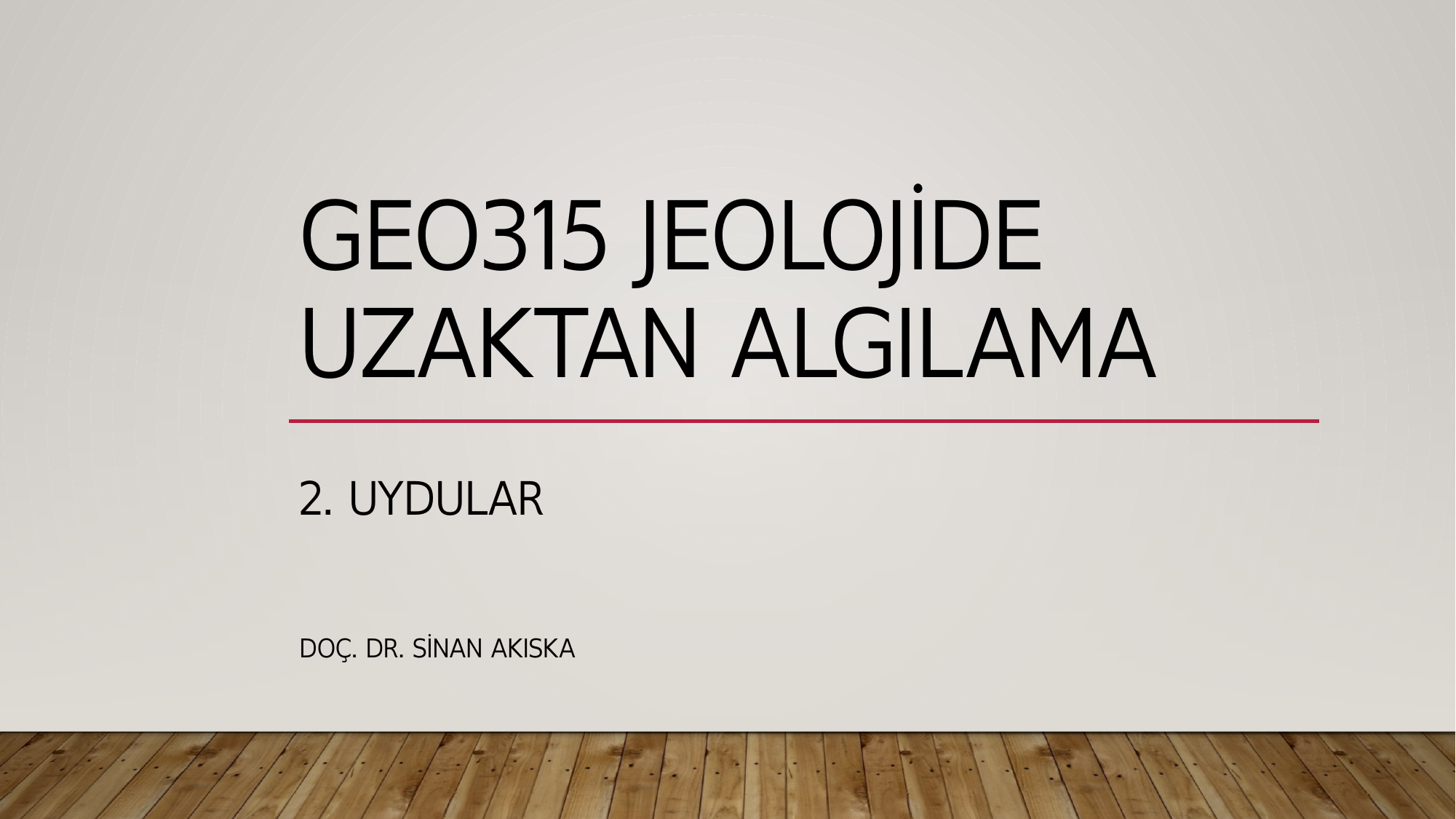

# GEO315 JEOLOJİDE UZAKTAN ALGILAMA
2. UYDULAR
DOÇ. DR. SİNAN AKISKA